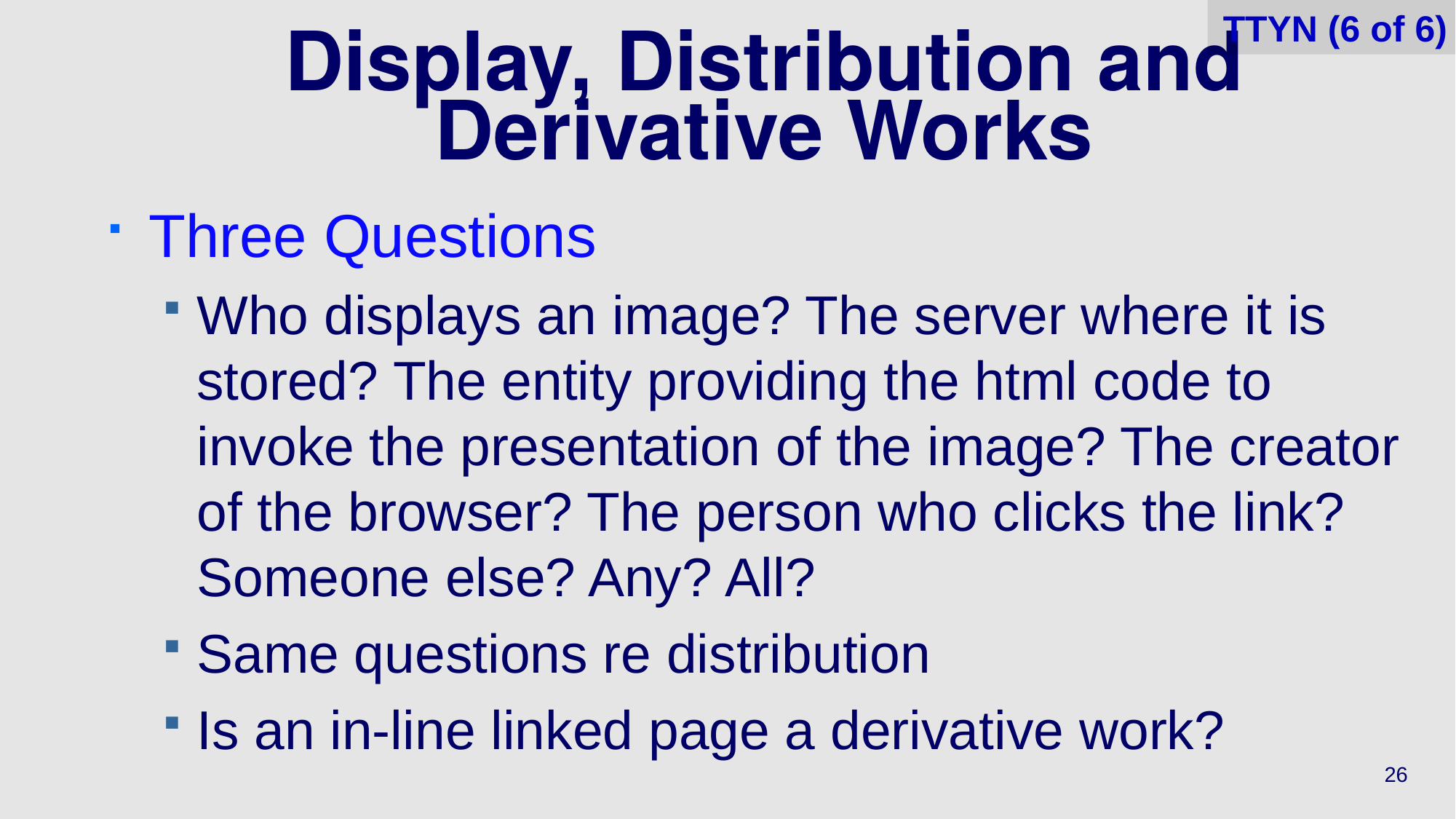

TTYN (6 of 6)
# Display, Distribution and Derivative Works
Three Questions
Who displays an image? The server where it is stored? The entity providing the html code to invoke the presentation of the image? The creator of the browser? The person who clicks the link? Someone else? Any? All?
Same questions re distribution
Is an in-line linked page a derivative work?
26